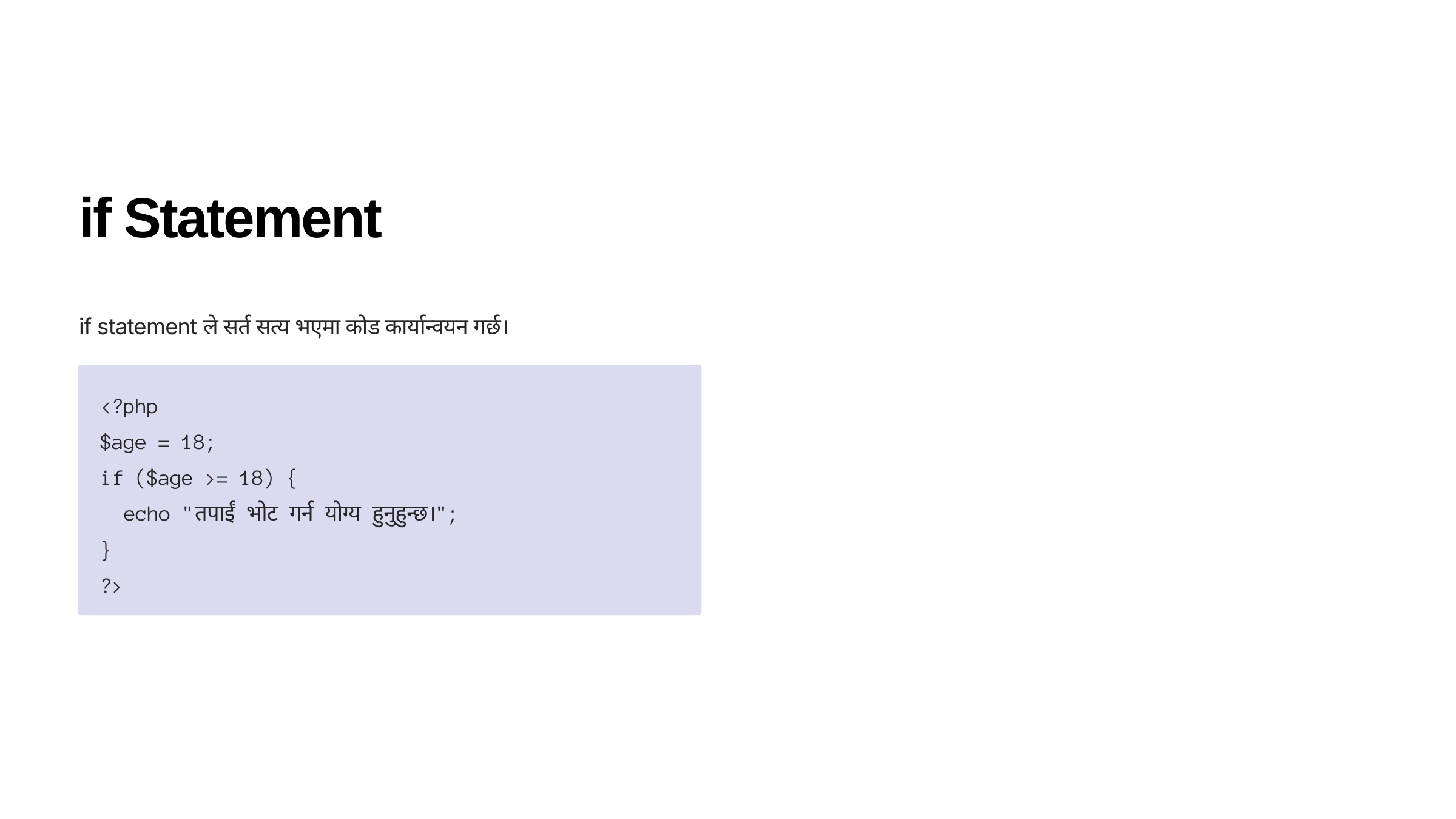

if Statement
if statement ले सर्त सत्य भएमा कोड कार्यान्वयन गर्छ।

<?php
$age = 18;
if ($age >= 18) {
  echo "तपाईं भोट गर्न योग्य हुनुहुन्छ।";
}
?>